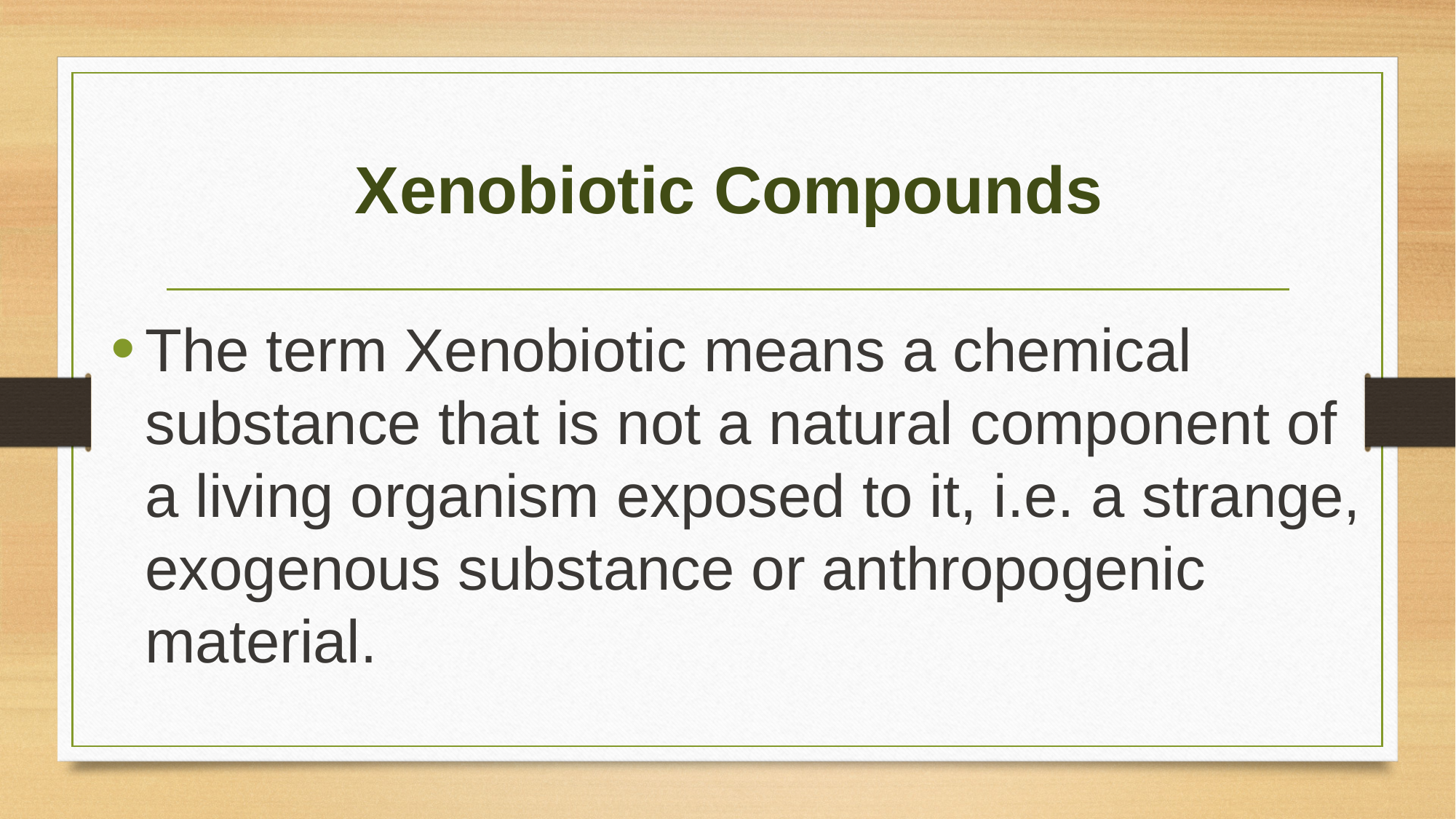

# Xenobiotic Compounds
The term Xenobiotic means a chemical substance that is not a natural component of a living organism exposed to it, i.e. a strange, exogenous substance or anthropogenic material.